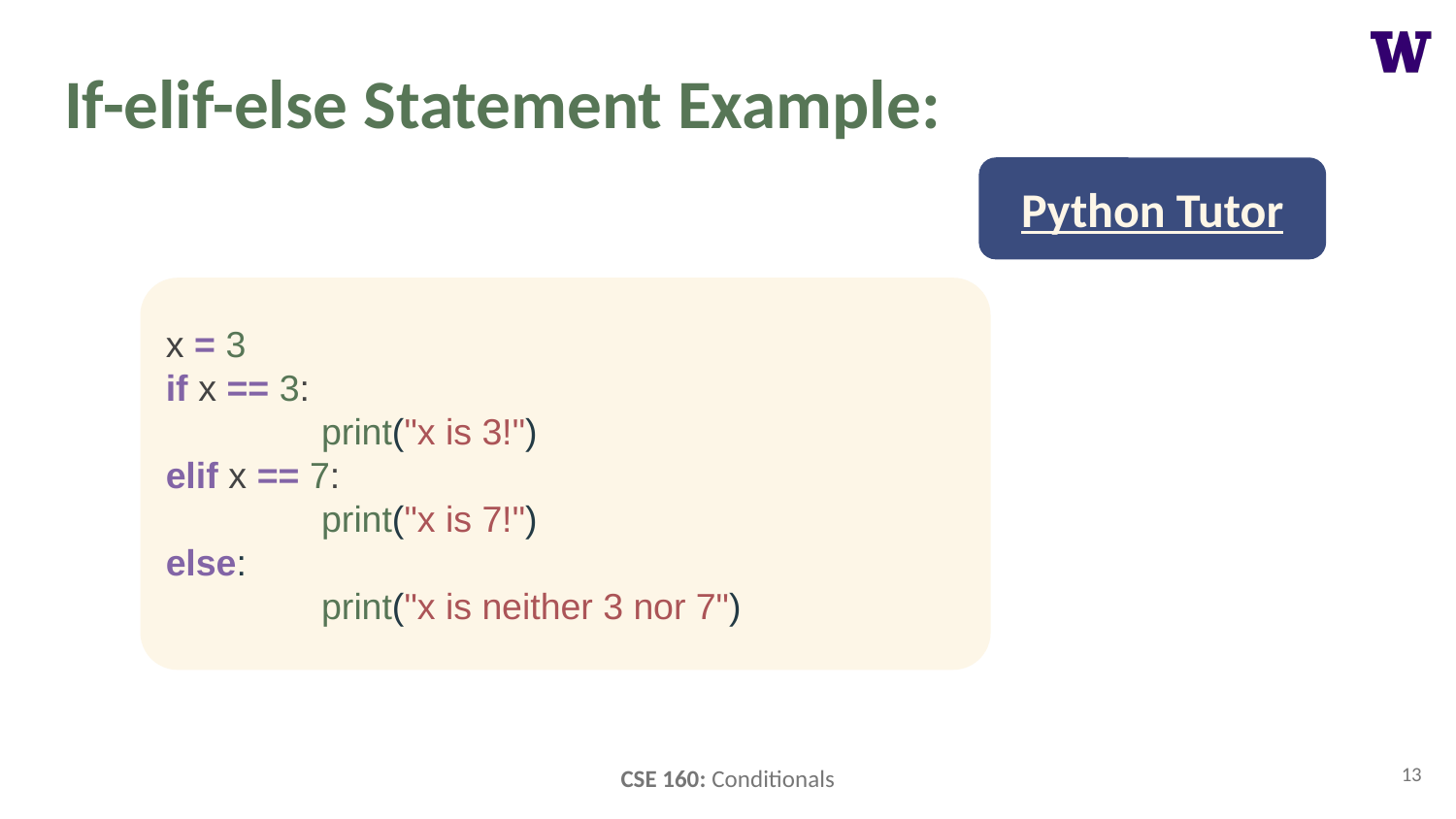

# If-elif-else Statement Example:
Python Tutor
x = 3
if x == 3:
	 print("x is 3!")
elif x == 7:
	 print("x is 7!")
else:
	 print("x is neither 3 nor 7")
13